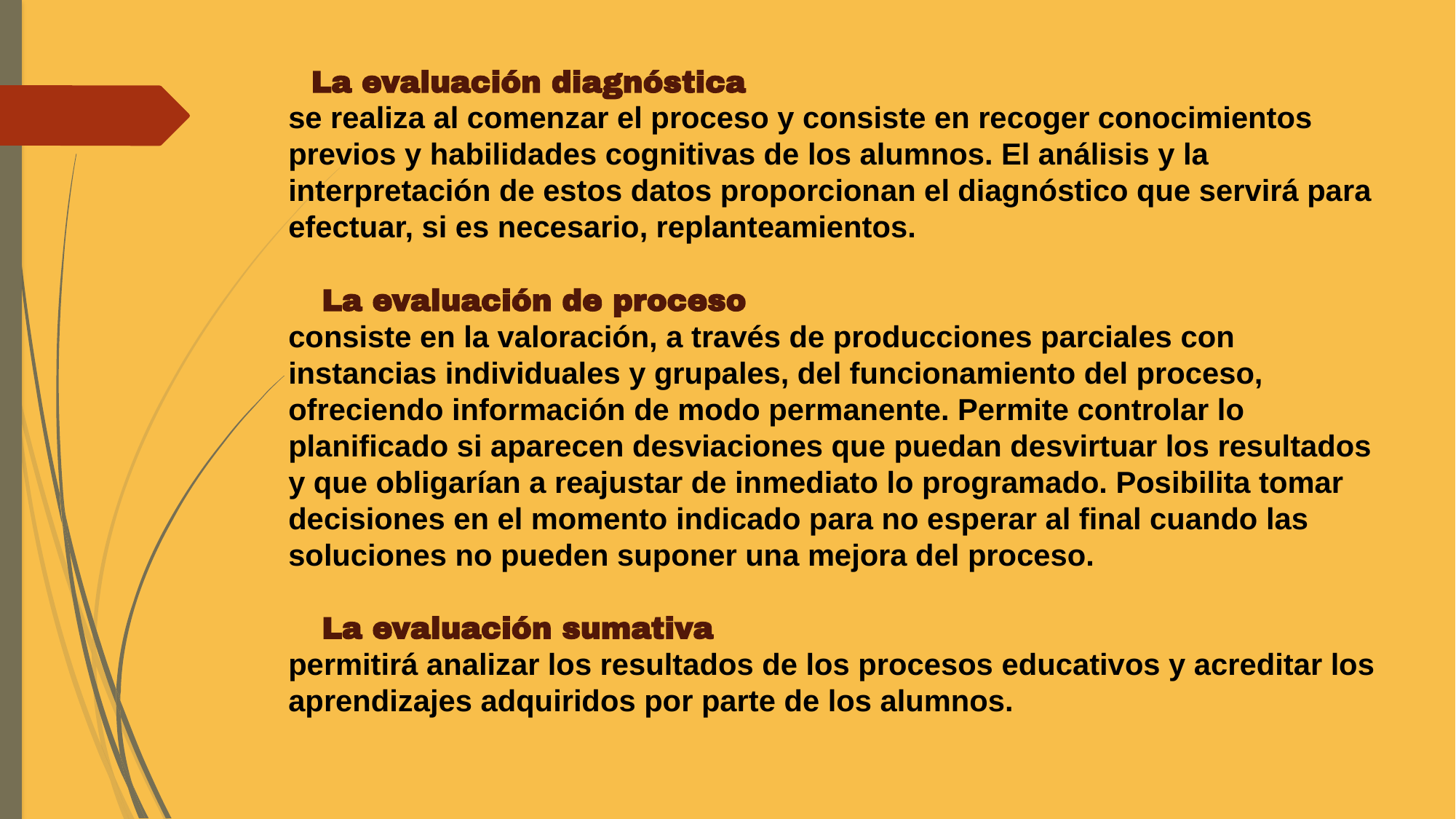

La evaluación diagnóstica
se realiza al comenzar el proceso y consiste en recoger conocimientos previos y habilidades cognitivas de los alumnos. El análisis y la interpretación de estos datos proporcionan el diagnóstico que servirá para efectuar, si es necesario, replanteamientos.

    La evaluación de proceso
consiste en la valoración, a través de producciones parciales con instancias individuales y grupales, del funcionamiento del proceso, ofreciendo información de modo permanente. Permite controlar lo planificado si aparecen desviaciones que puedan desvirtuar los resultados y que obligarían a reajustar de inmediato lo programado. Posibilita tomar decisiones en el momento indicado para no esperar al final cuando las soluciones no pueden suponer una mejora del proceso.

    La evaluación sumativa
permitirá analizar los resultados de los procesos educativos y acreditar los aprendizajes adquiridos por parte de los alumnos.